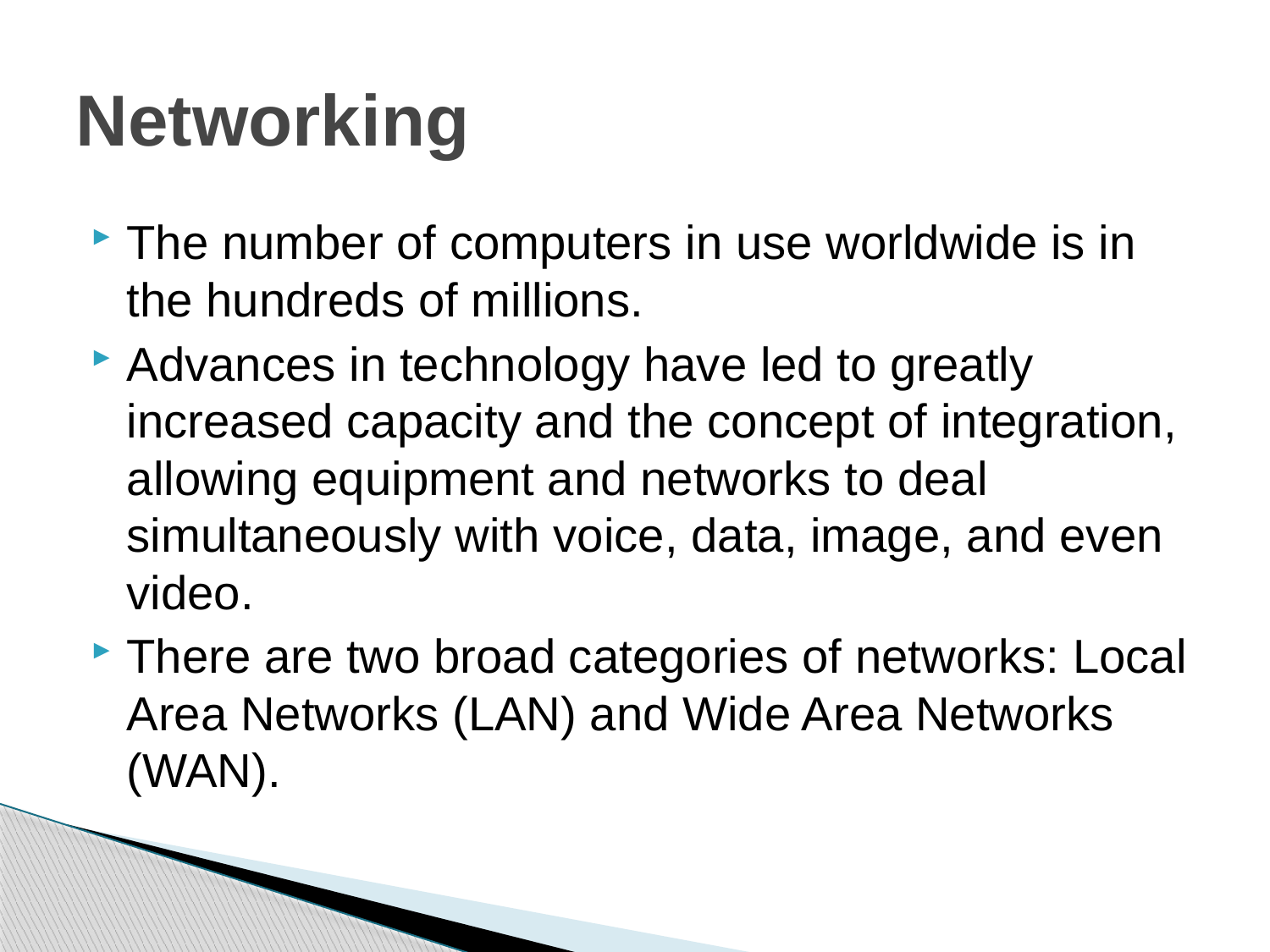

# Networking
The number of computers in use worldwide is in the hundreds of millions.
Advances in technology have led to greatly increased capacity and the concept of integration, allowing equipment and networks to deal simultaneously with voice, data, image, and even video.
There are two broad categories of networks: Local Area Networks (LAN) and Wide Area Networks (WAN).